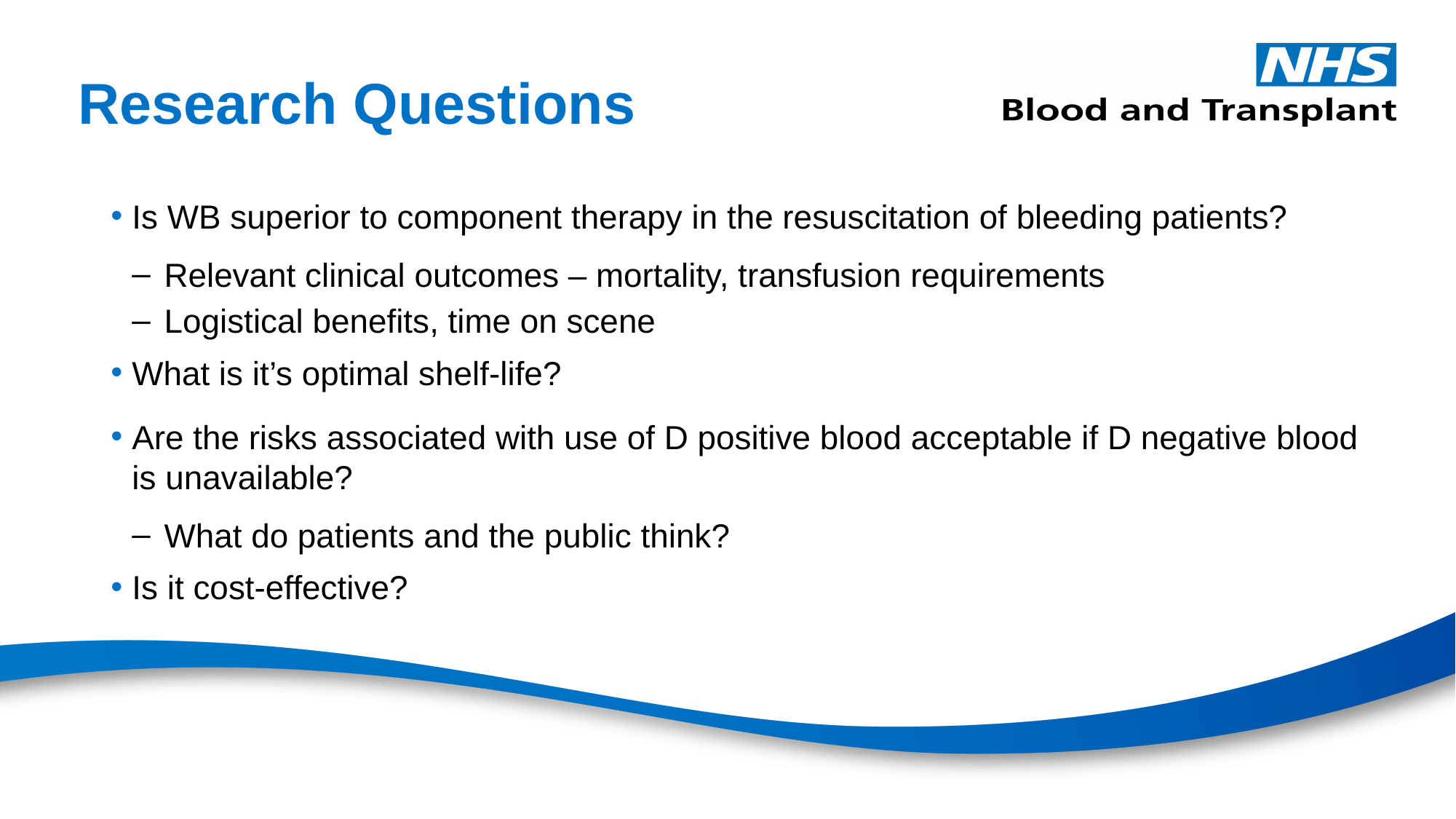

# Research Questions
Is WB superior to component therapy in the resuscitation of bleeding patients?
Relevant clinical outcomes – mortality, transfusion requirements
Logistical benefits, time on scene
What is it’s optimal shelf-life?
Are the risks associated with use of D positive blood acceptable if D negative blood is unavailable?
What do patients and the public think?
Is it cost-effective?